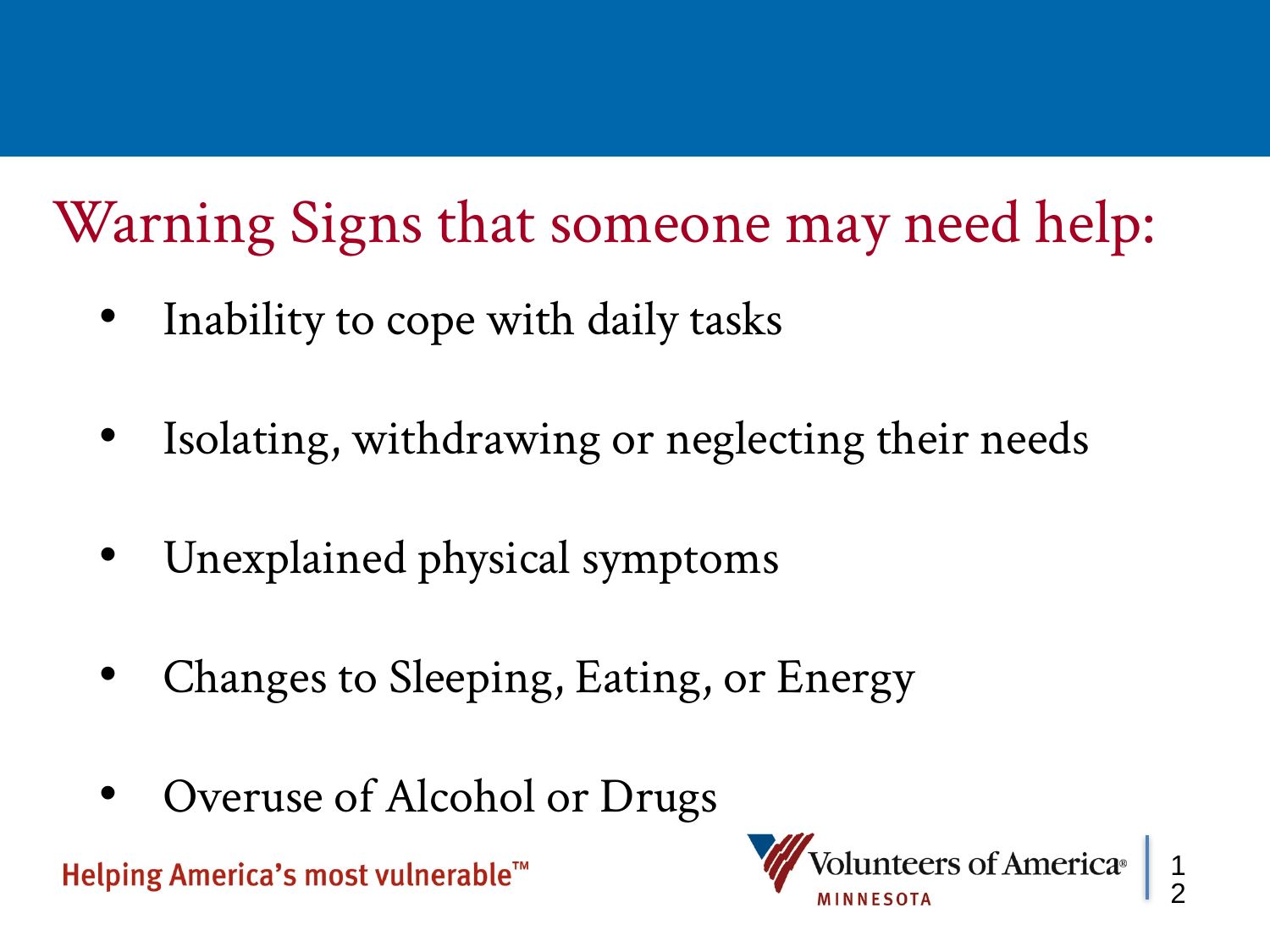

# Warning Signs that someone may need help:
Inability to cope with daily tasks

Isolating, withdrawing or neglecting their needs

Unexplained physical symptoms

Changes to Sleeping, Eating, or Energy

Overuse of Alcohol or Drugs

12